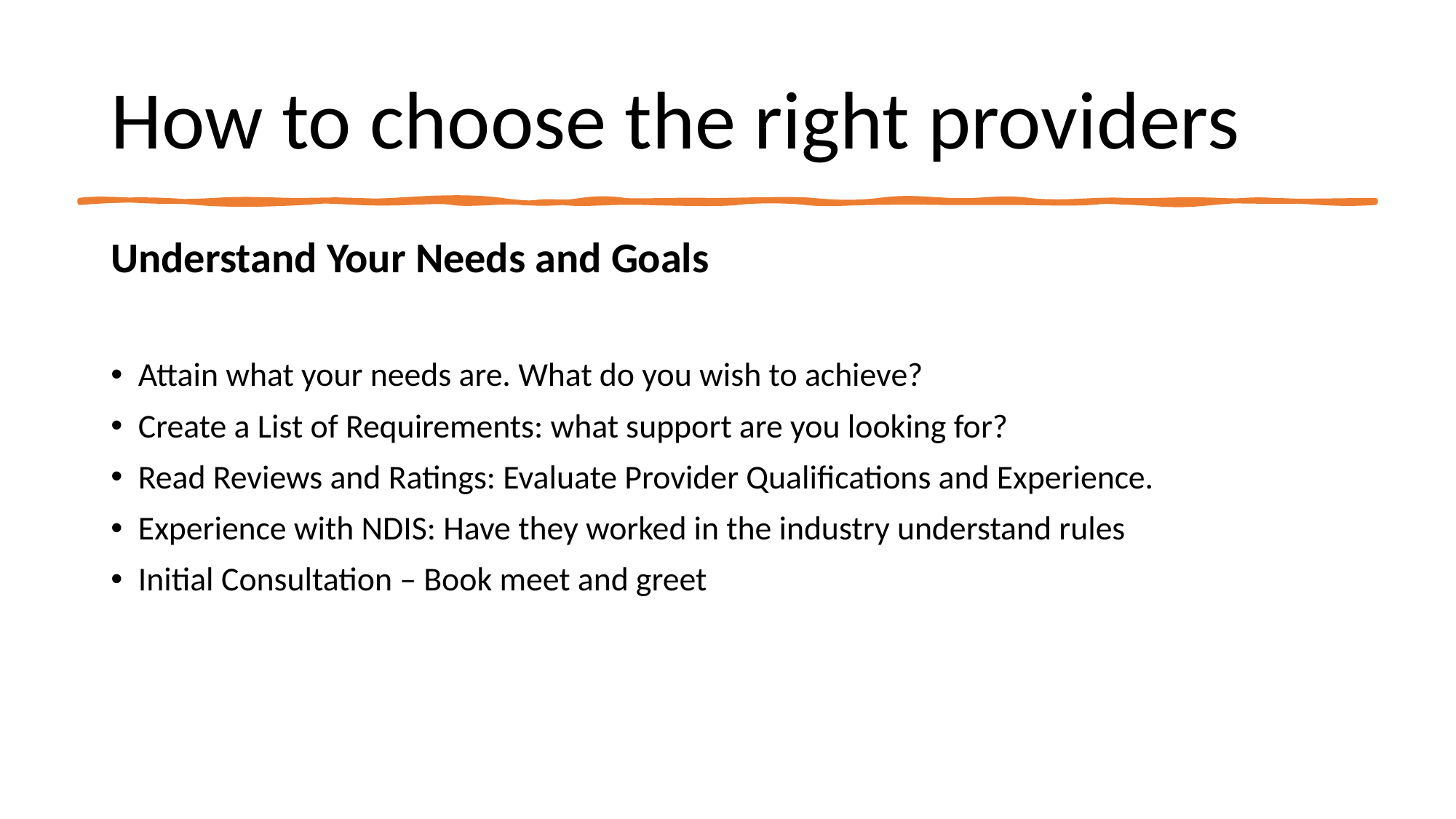

# How to choose the right providers

Understand Your Needs and Goals

Attain what your needs are. What do you wish to achieve?
Create a List of Requirements: what support are you looking for?
Read Reviews and Ratings: Evaluate Provider Qualifications and Experience.
Experience with NDIS: Have they worked in the industry understand rules
Initial Consultation – Book meet and greet